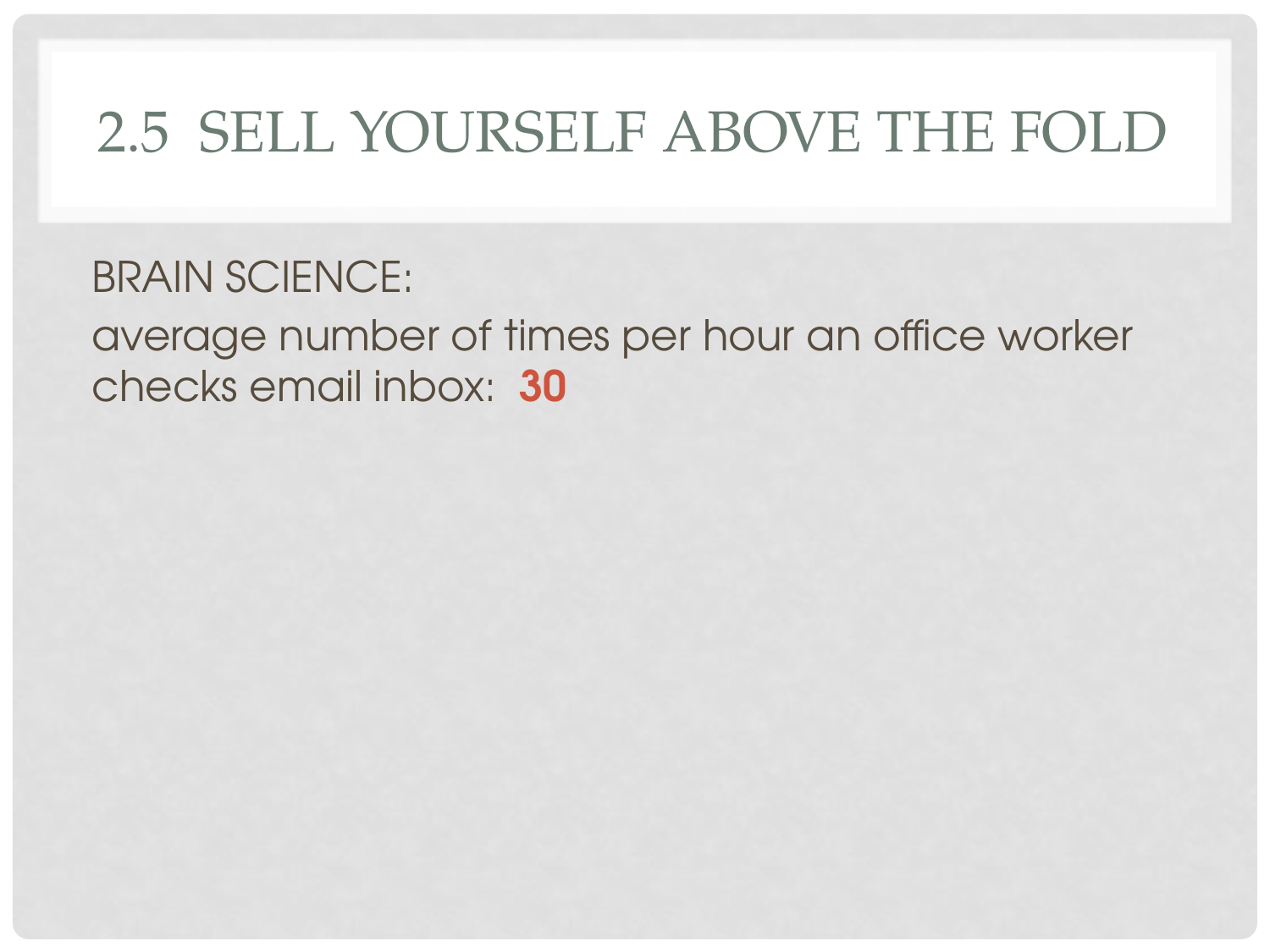

# 2.5  Sell yourself above the fold
BRAIN SCIENCE:
average number of times per hour an office worker checks email inbox:  30